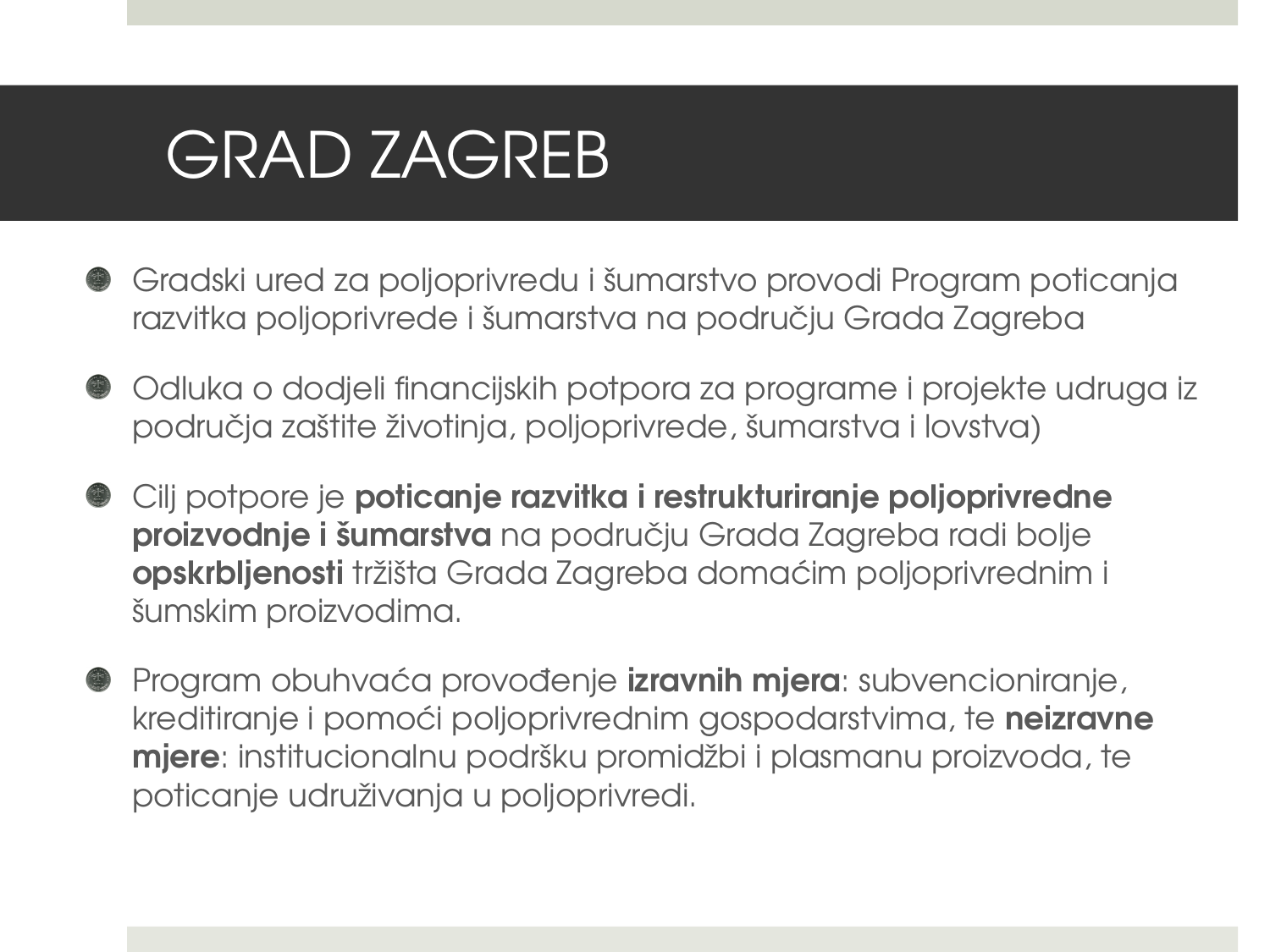

# GRAD ZAGREB
Gradski ured za poljoprivredu i šumarstvo provodi Program poticanja razvitka poljoprivrede i šumarstva na području Grada Zagreba
Odluka o dodjeli financijskih potpora za programe i projekte udruga iz područja zaštite životinja, poljoprivrede, šumarstva i lovstva)
Cilj potpore je poticanje razvitka i restrukturiranje poljoprivredne proizvodnje i šumarstva na području Grada Zagreba radi bolje opskrbljenosti tržišta Grada Zagreba domaćim poljoprivrednim i šumskim proizvodima.
Program obuhvaća provođenje izravnih mjera: subvencioniranje, kreditiranje i pomoći poljoprivrednim gospodarstvima, te neizravne mjere: institucionalnu podršku promidžbi i plasmanu proizvoda, te poticanje udruživanja u poljoprivredi.